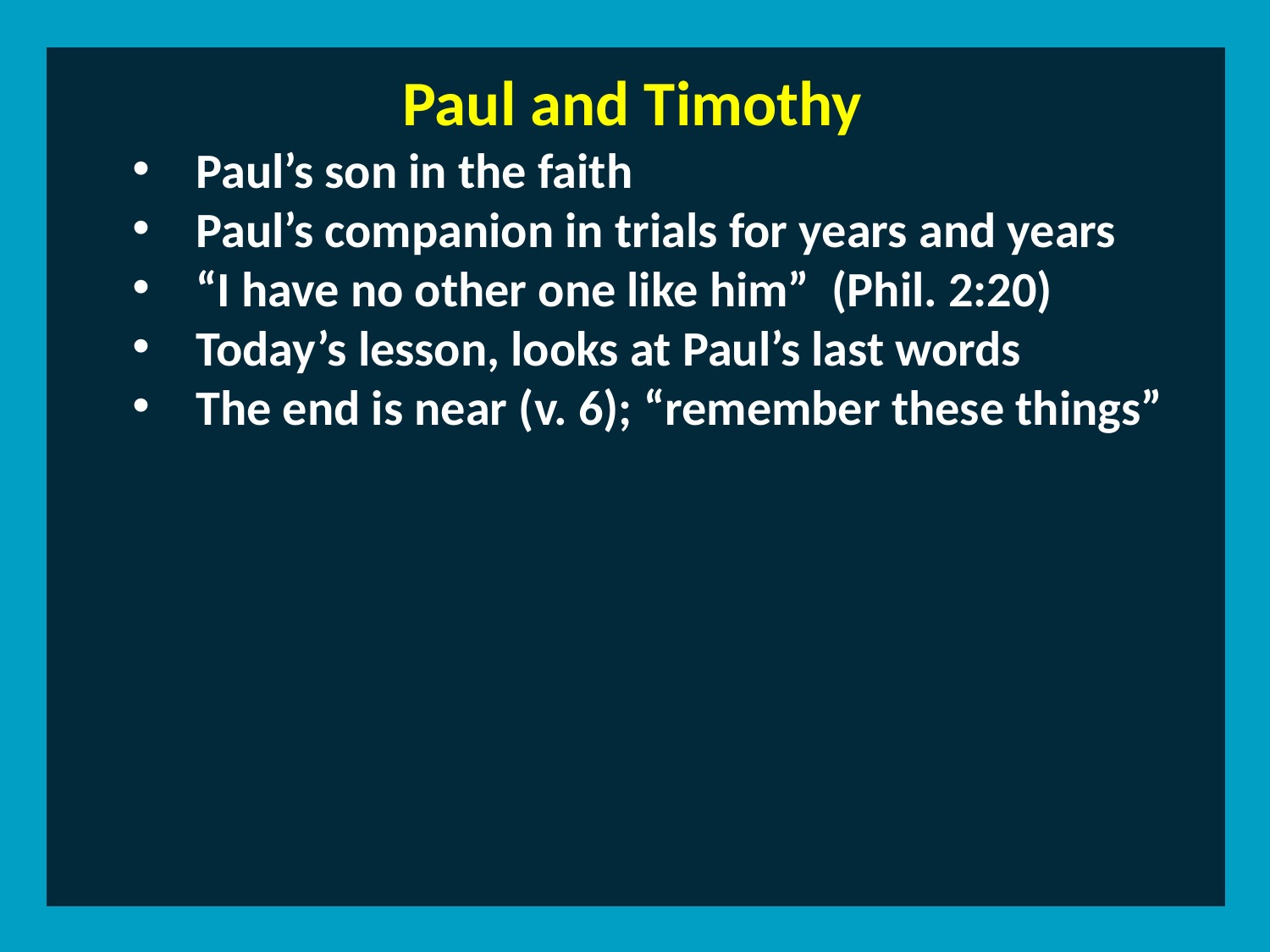

Paul and Timothy
Paul’s son in the faith
Paul’s companion in trials for years and years
“I have no other one like him”  (Phil. 2:20)
Today’s lesson, looks at Paul’s last words
The end is near (v. 6); “remember these things”